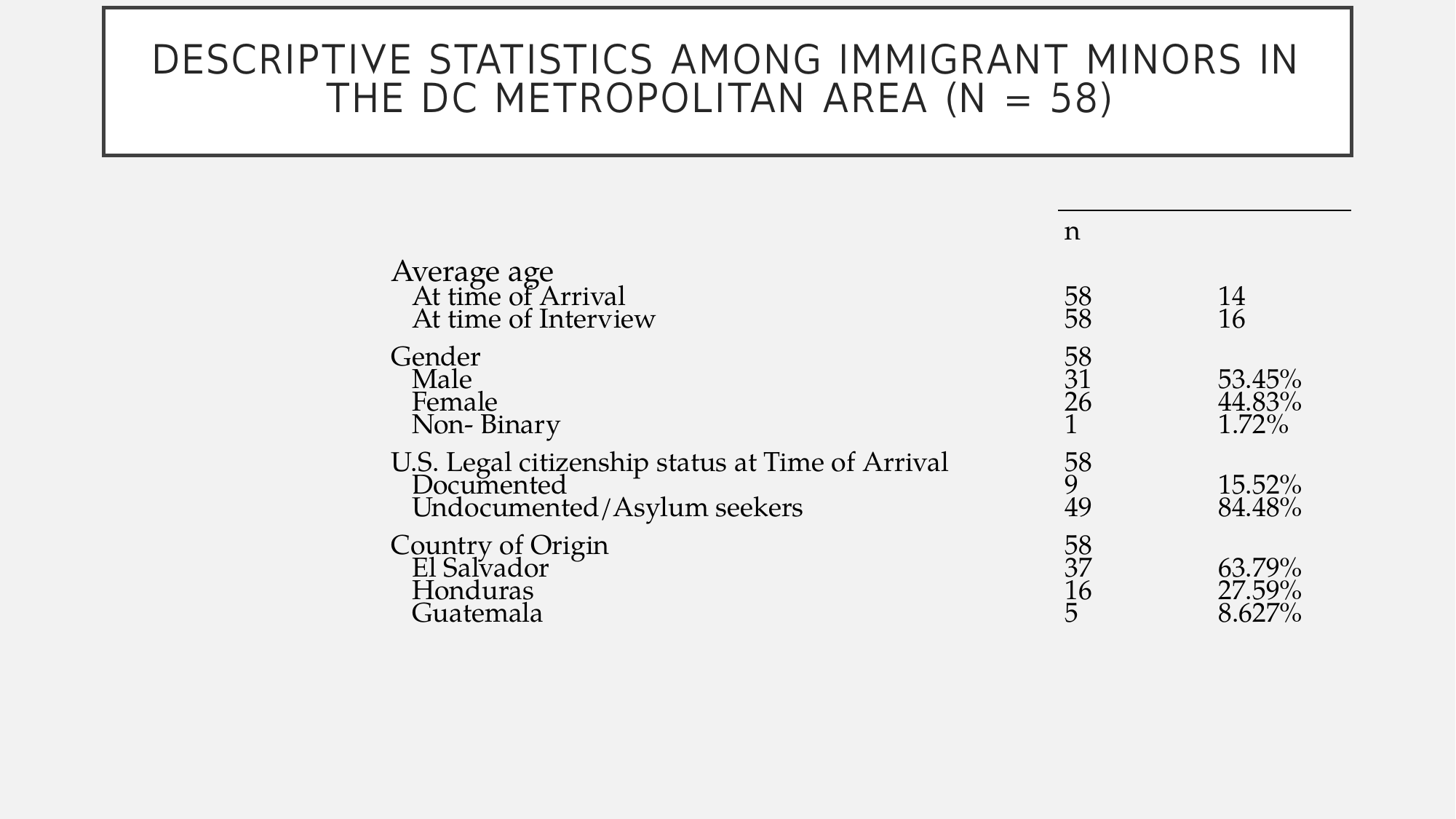

# Descriptive statistics among immigrant minors in the DC metropolitan area (N = 58)
|  | n |  |
| --- | --- | --- |
| Average age |  |  |
| At time of Arrival | 58 | 14 |
| At time of Interview | 58 | 16 |
| Gender | 58 |  |
| Male | 31 | 53.45% |
| Female | 26 | 44.83% |
| Non- Binary | 1 | 1.72% |
| U.S. Legal citizenship status at Time of Arrival | 58 |  |
| Documented | 9 | 15.52% |
| Undocumented/Asylum seekers | 49 | 84.48% |
| Country of Origin | 58 |  |
| El Salvador | 37 | 63.79% |
| Honduras | 16 | 27.59% |
| Guatemala | 5 | 8.627% |